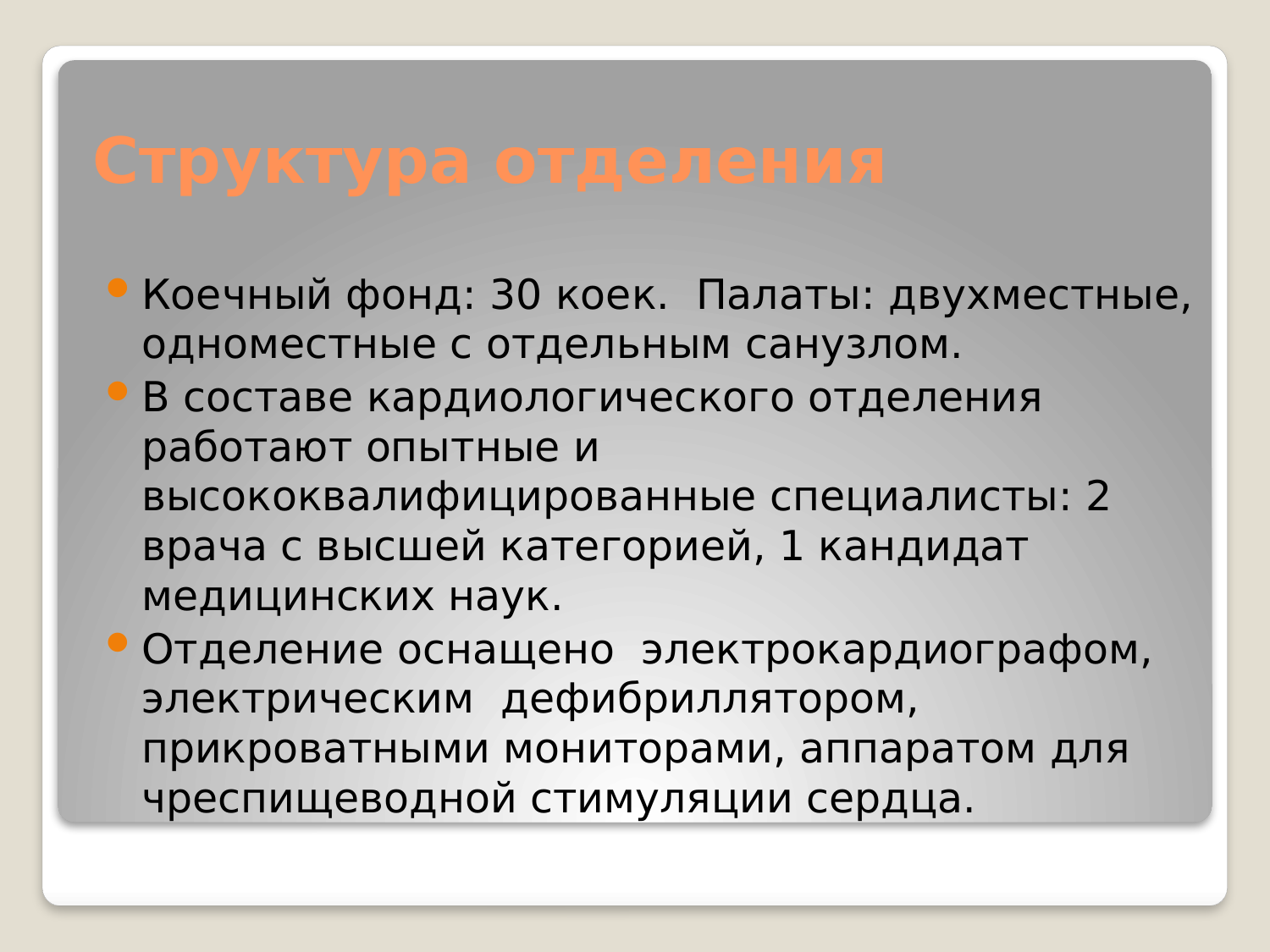

# Структура отделения
Коечный фонд: 30 коек.  Палаты: двухместные, одноместные с отдельным санузлом.
В составе кардиологического отделения  работают опытные и  высококвалифицированные специалисты: 2 врача с высшей категорией, 1 кандидат медицинских наук.
Отделение оснащено  электрокардиографом, электрическим  дефибриллятором, прикроватными мониторами, аппаратом для чреспищеводной стимуляции сердца.